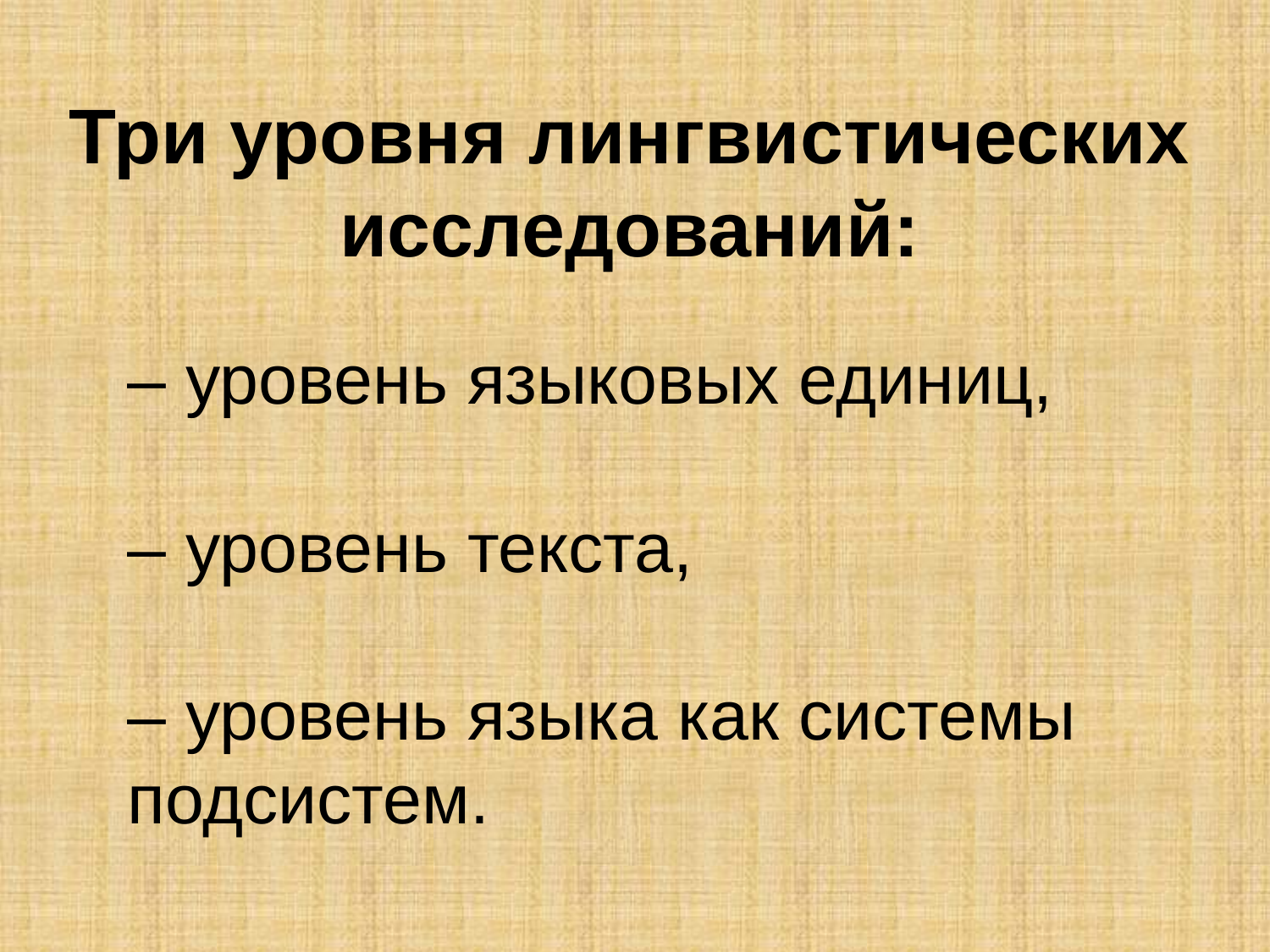

# Три уровня лингвистических исследований:
– уровень языковых единиц,
– уровень текста,
– уровень языка как системы подсистем.